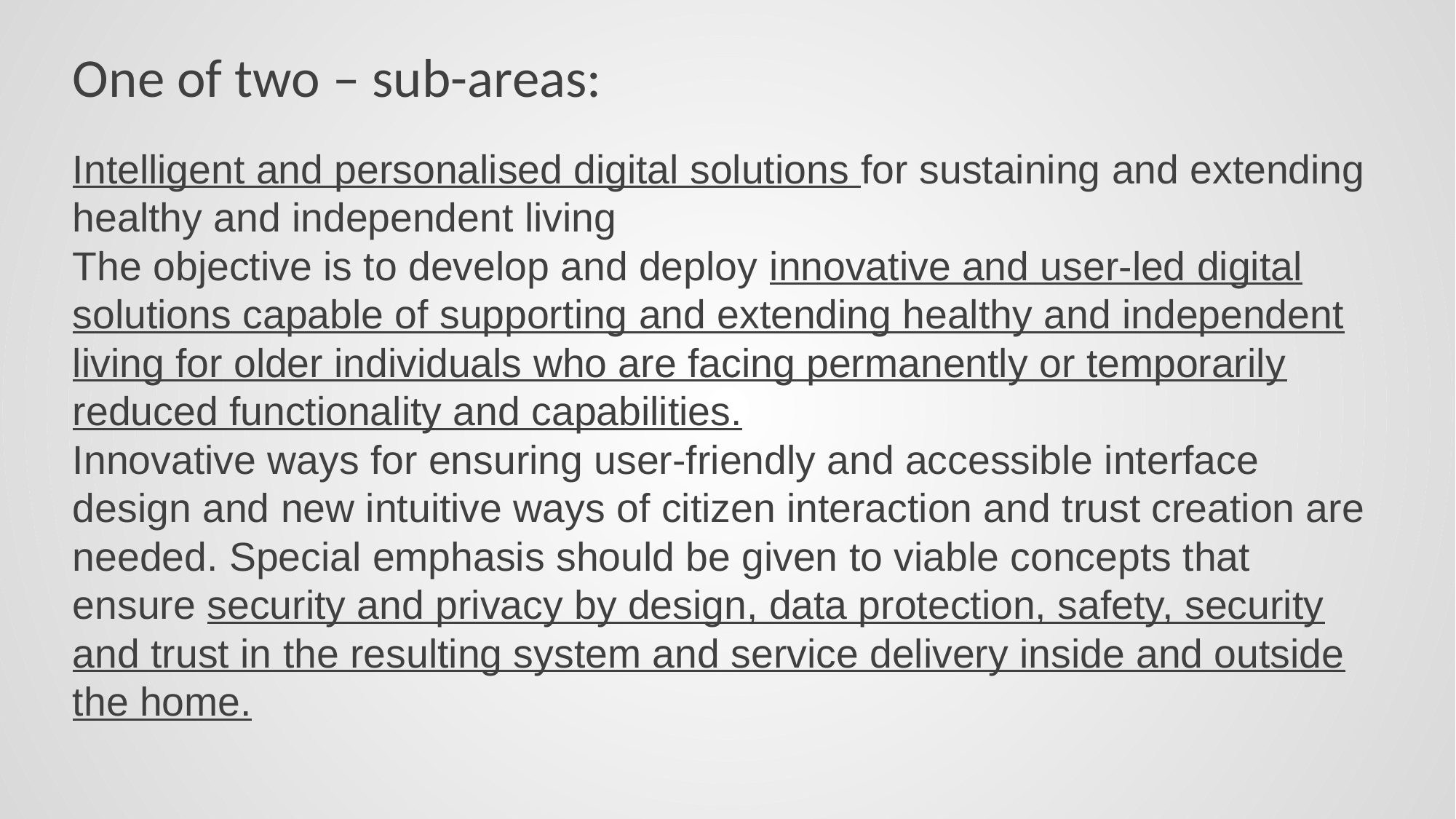

# One of two – sub-areas:
Intelligent and personalised digital solutions for sustaining and extending healthy and independent living
The objective is to develop and deploy innovative and user-led digital solutions capable of supporting and extending healthy and independent living for older individuals who are facing permanently or temporarily reduced functionality and capabilities.
Innovative ways for ensuring user-friendly and accessible interface design and new intuitive ways of citizen interaction and trust creation are needed. Special emphasis should be given to viable concepts that ensure security and privacy by design, data protection, safety, security and trust in the resulting system and service delivery inside and outside the home.